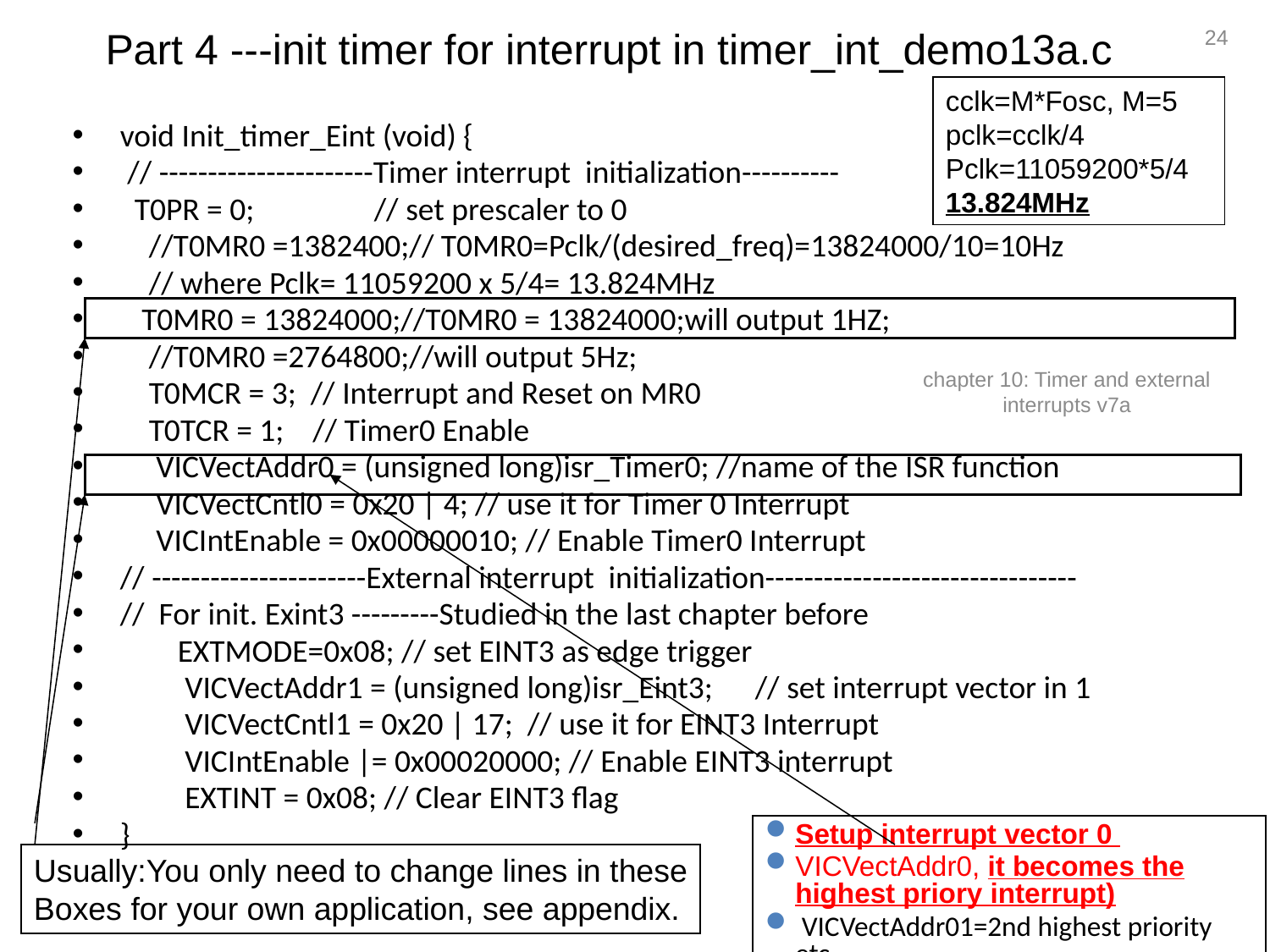

24
Part 4 ---init timer for interrupt in timer_int_demo13a.c
#
cclk=M*Fosc, M=5
pclk=cclk/4
Pclk=11059200*5/4
13.824MHz
void Init_timer_Eint (void) {
 // ----------------------Timer interrupt  initialization----------
  T0PR = 0;	// set prescaler to 0
    //T0MR0 =1382400;// T0MR0=Pclk/(desired_freq)=13824000/10=10Hz
    // where Pclk= 11059200 x 5/4= 13.824MHz
   T0MR0 = 13824000;//T0MR0 = 13824000;will output 1HZ;
    //T0MR0 =2764800;//will output 5Hz;
    T0MCR = 3;  // Interrupt and Reset on MR0
    T0TCR = 1;    // Timer0 Enable
     VICVectAddr0 = (unsigned long)isr_Timer0; //name of the ISR function
     VICVectCntl0 = 0x20 | 4; // use it for Timer 0 Interrupt
     VICIntEnable = 0x00000010; // Enable Timer0 Interrupt
// ----------------------External interrupt  initialization--------------------------------
//  For init. Exint3 ---------Studied in the last chapter before
        EXTMODE=0x08; // set EINT3 as edge trigger
         VICVectAddr1 = (unsigned long)isr_Eint3; 	// set interrupt vector in 1
         VICVectCntl1 = 0x20 | 17;  // use it for EINT3 Interrupt
         VICIntEnable |= 0x00020000; // Enable EINT3 interrupt
         EXTINT = 0x08; // Clear EINT3 flag
}

chapter 10: Timer and external interrupts v7a

Setup interrupt vector 0
VICVectAddr0, it becomes the highest priory interrupt)
 VICVectAddr01=2nd highest priority etc
Usually:You only need to change lines in these
Boxes for your own application, see appendix.